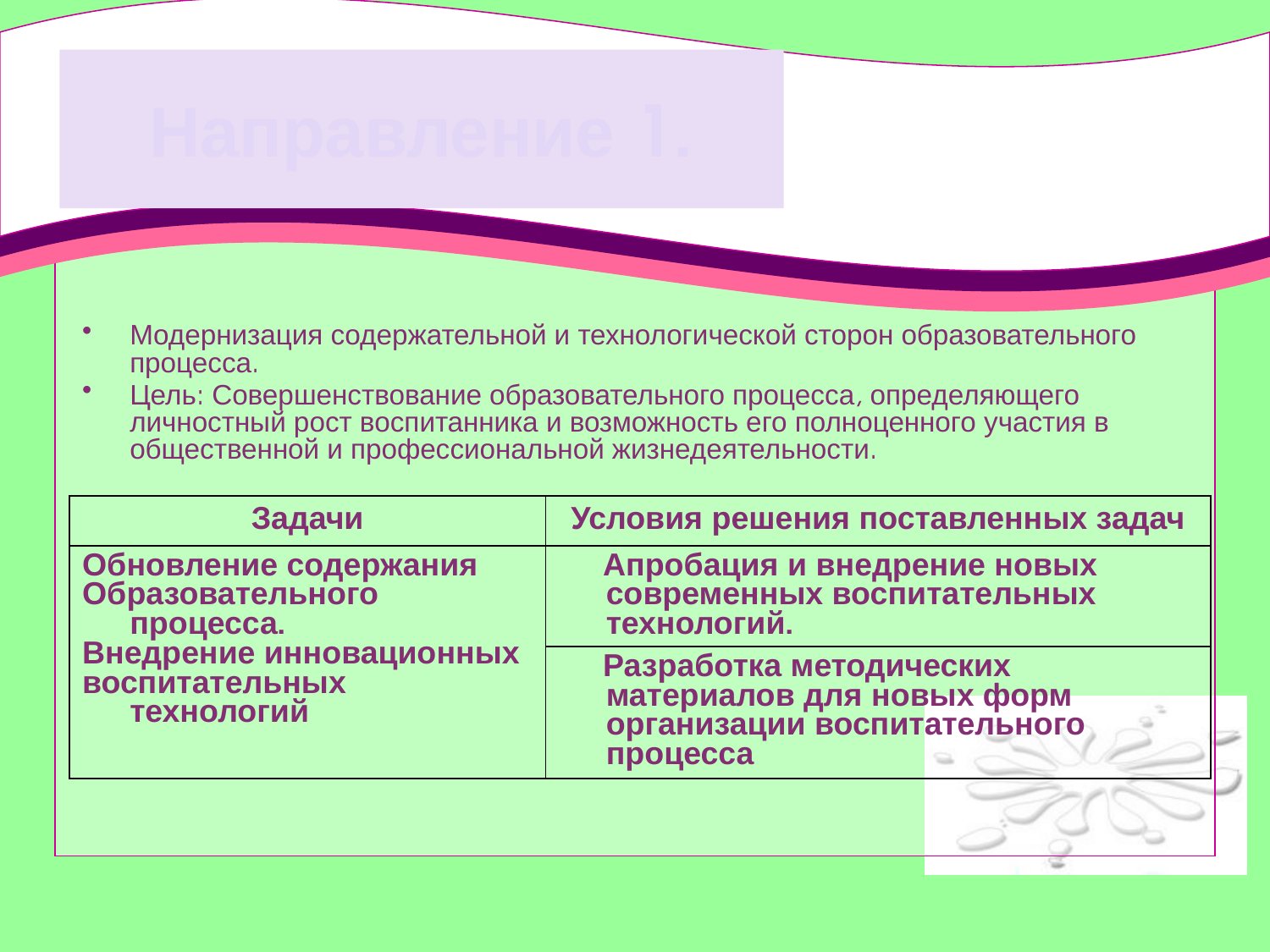

# Направление 1.
Модернизация содержательной и технологической сторон образовательного процесса.
Цель: Совершенствование образовательного процесса, определяющего личностный рост воспитанника и возможность его полноценного участия в общественной и профессиональной жизнедеятельности.
| Задачи | Условия решения поставленных задач |
| --- | --- |
| Обновление содержания Образовательного процесса. Внедрение инновационных воспитательных технологий | Апробация и внедрение новых современных воспитательных технологий. |
|  | Разработка методических материалов для новых форм организации воспитательного процесса |